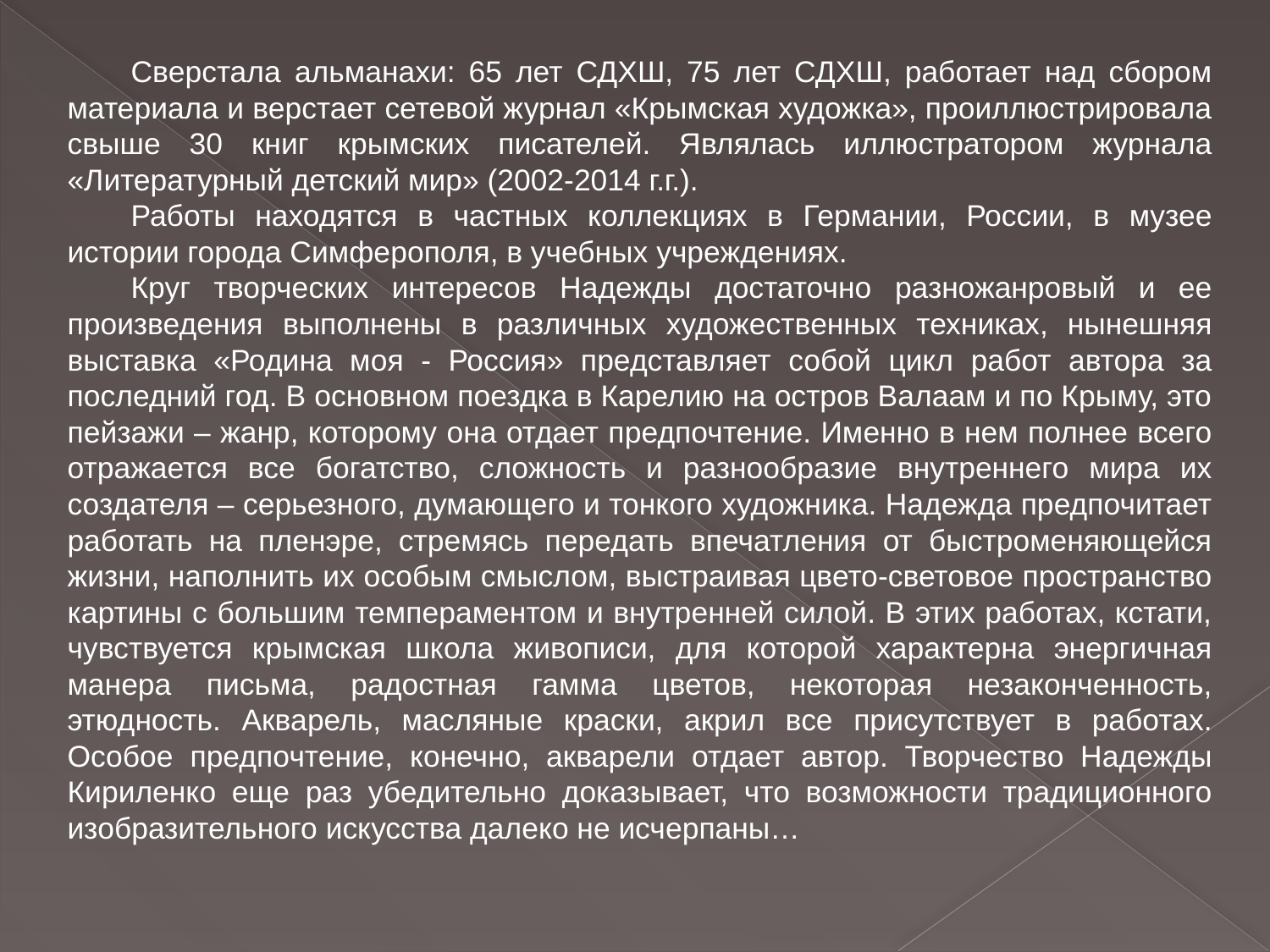

Сверстала альманахи: 65 лет СДХШ, 75 лет СДХШ, работает над сбором материала и верстает сетевой журнал «Крымская художка», проиллюстрировала свыше 30 книг крымских писателей. Являлась иллюстратором журнала «Литературный детский мир» (2002-2014 г.г.).
Работы находятся в частных коллекциях в Германии, России, в музее истории города Симферополя, в учебных учреждениях.
Круг творческих интересов Надежды достаточно разножанровый и ее произведения выполнены в различных художественных техниках, нынешняя выставка «Родина моя - Россия» представляет собой цикл работ автора за последний год. В основном поездка в Карелию на остров Валаам и по Крыму, это пейзажи – жанр, которому она отдает предпочтение. Именно в нем полнее всего отражается все богатство, сложность и разнообразие внутреннего мира их создателя – серьезного, думающего и тонкого художника. Надежда предпочитает работать на пленэре, стремясь передать впечатления от быстроменяющейся жизни, наполнить их особым смыслом, выстраивая цвето-световое пространство картины с большим темпераментом и внутренней силой. В этих работах, кстати, чувствуется крымская школа живописи, для которой характерна энергичная манера письма, радостная гамма цветов, некоторая незаконченность, этюдность. Акварель, масляные краски, акрил все присутствует в работах. Особое предпочтение, конечно, акварели отдает автор. Творчество Надежды Кириленко еще раз убедительно доказывает, что возможности традиционного изобразительного искусства далеко не исчерпаны…